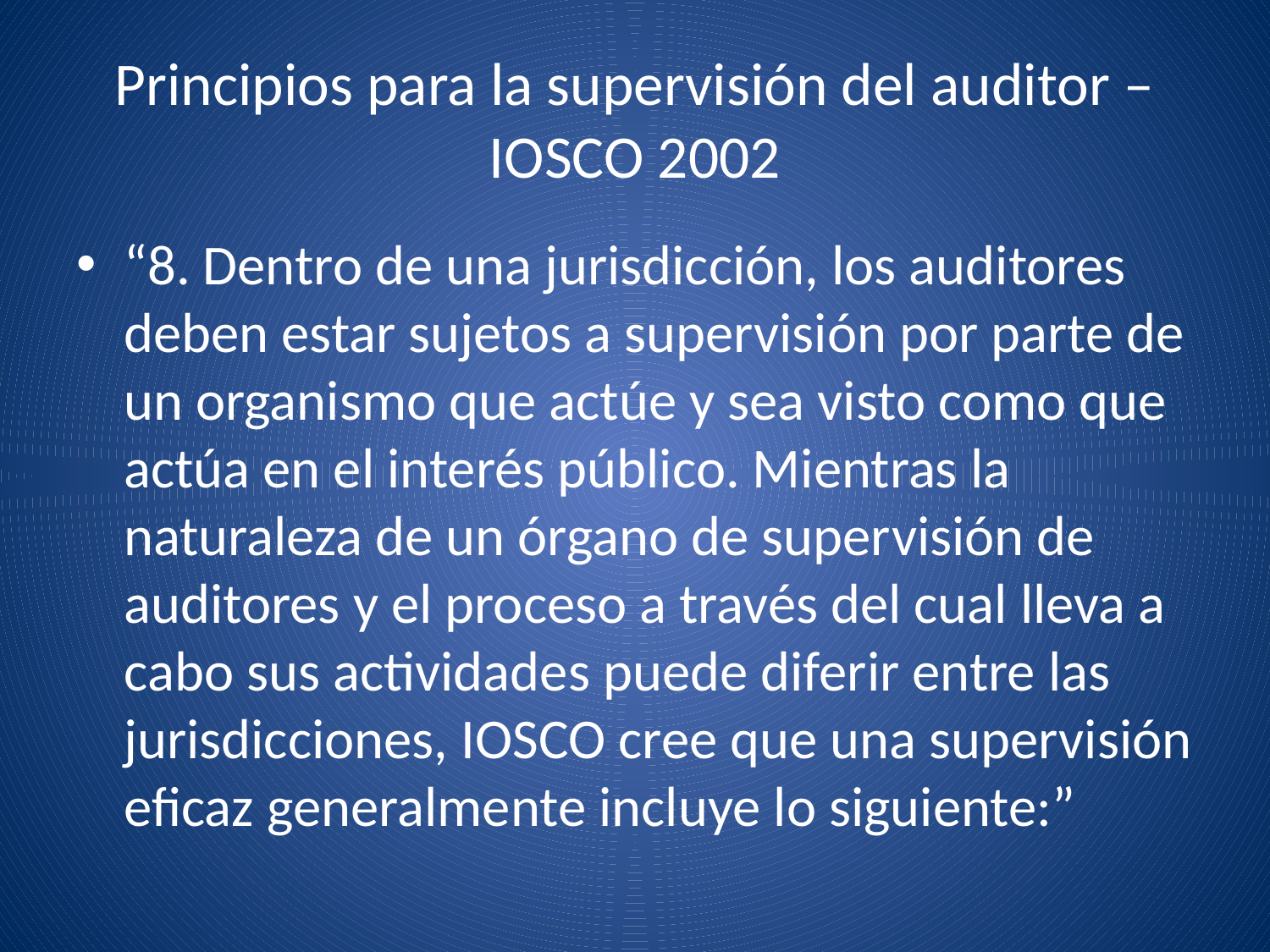

# Principios para la supervisión del auditor – IOSCO 2002
“8. Dentro de una jurisdicción, los auditores deben estar sujetos a supervisión por parte de un organismo que actúe y sea visto como que actúa en el interés público. Mientras la naturaleza de un órgano de supervisión de auditores y el proceso a través del cual lleva a cabo sus actividades puede diferir entre las jurisdicciones, IOSCO cree que una supervisión eficaz generalmente incluye lo siguiente:”